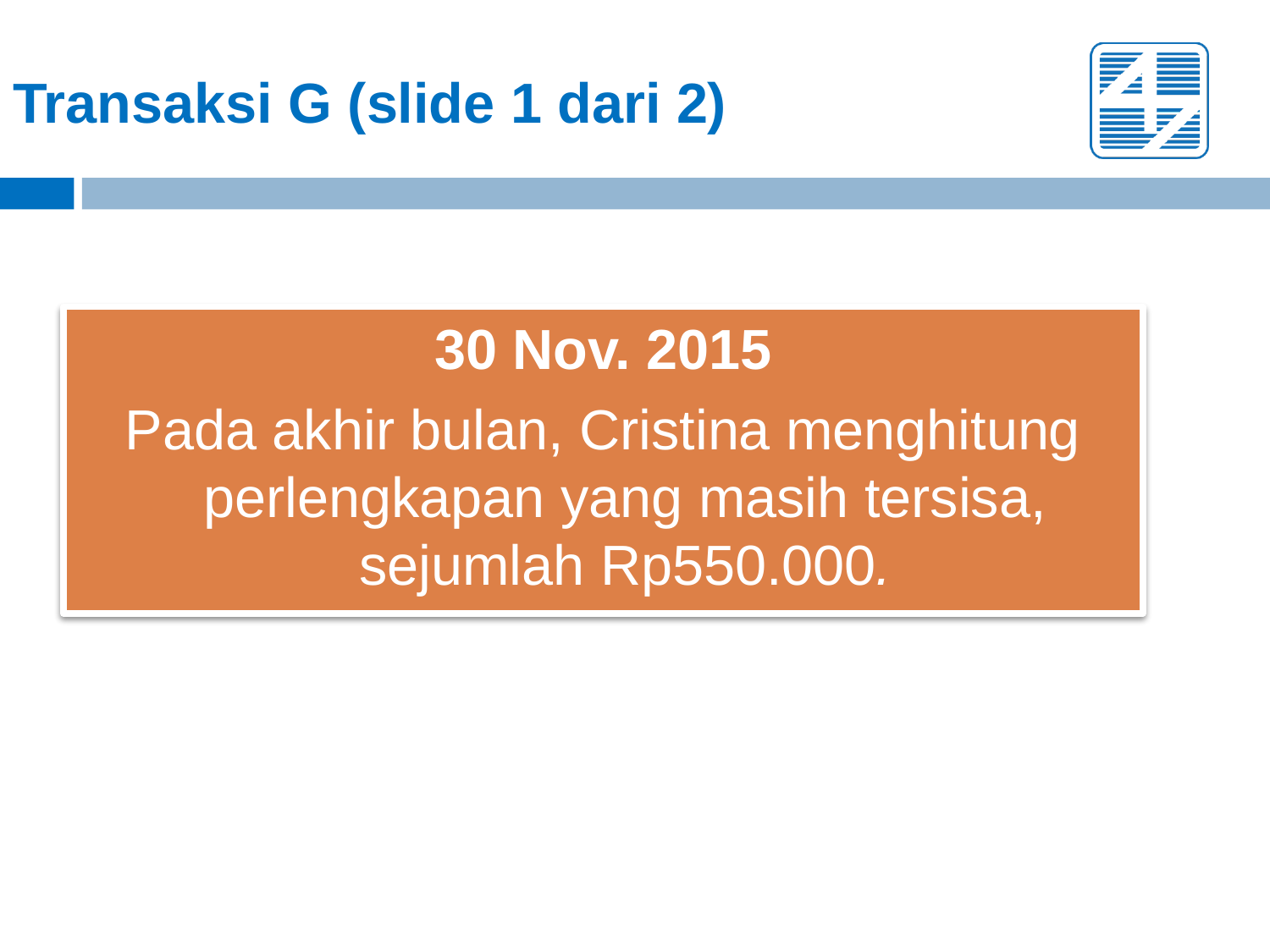

# Transaksi G (slide 1 dari 2)
30 Nov. 2015
Pada akhir bulan, Cristina menghitung perlengkapan yang masih tersisa, sejumlah Rp550.000.